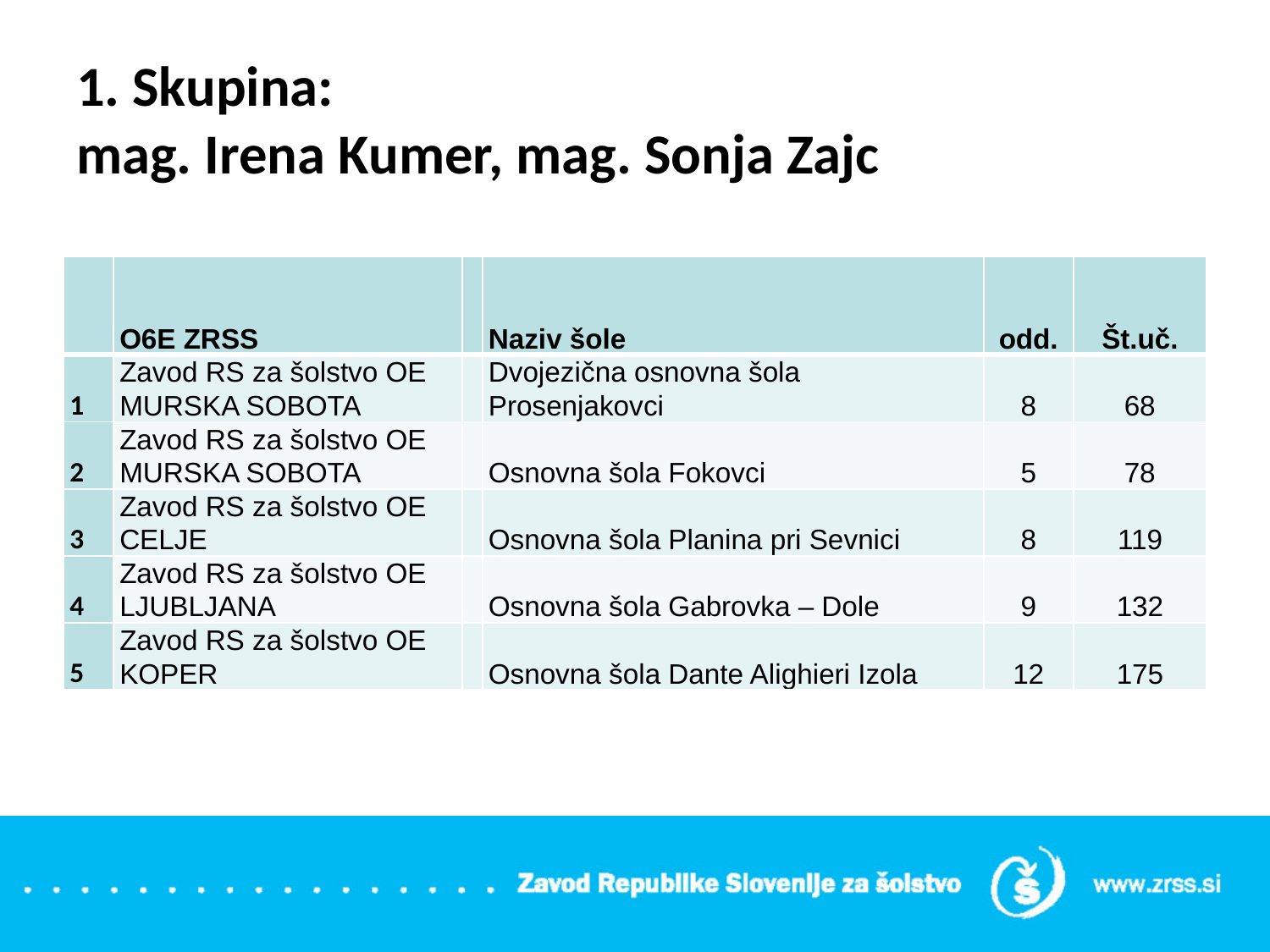

# 1. Skupina: mag. Irena Kumer, mag. Sonja Zajc
|  | O6E ZRSS |  | Naziv šole | odd. | Št.uč. |
| --- | --- | --- | --- | --- | --- |
| 1 | Zavod RS za šolstvo OE  MURSKA SOBOTA |  | Dvojezična osnovna šola Prosenjakovci | 8 | 68 |
| 2 | Zavod RS za šolstvo OE  MURSKA SOBOTA |  | Osnovna šola Fokovci | 5 | 78 |
| 3 | Zavod RS za šolstvo OE  CELJE |  | Osnovna šola Planina pri Sevnici | 8 | 119 |
| 4 | Zavod RS za šolstvo OE  LJUBLJANA |  | Osnovna šola Gabrovka – Dole | 9 | 132 |
| 5 | Zavod RS za šolstvo OE  KOPER |  | Osnovna šola Dante Alighieri Izola | 12 | 175 |